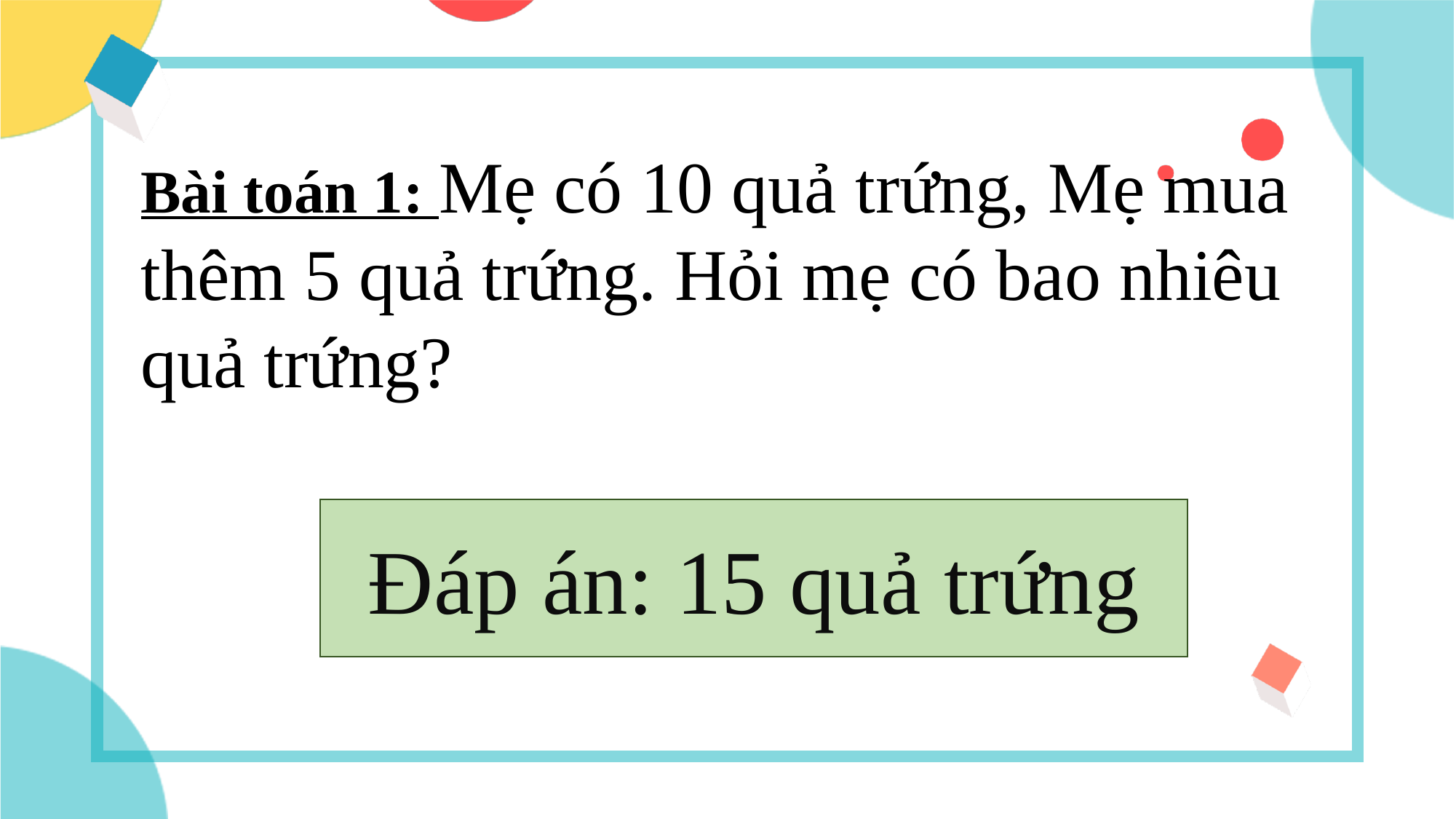

Bài toán 1: Mẹ có 10 quả trứng, Mẹ mua thêm 5 quả trứng. Hỏi mẹ có bao nhiêu quả trứng?
Đáp án: 15 quả trứng